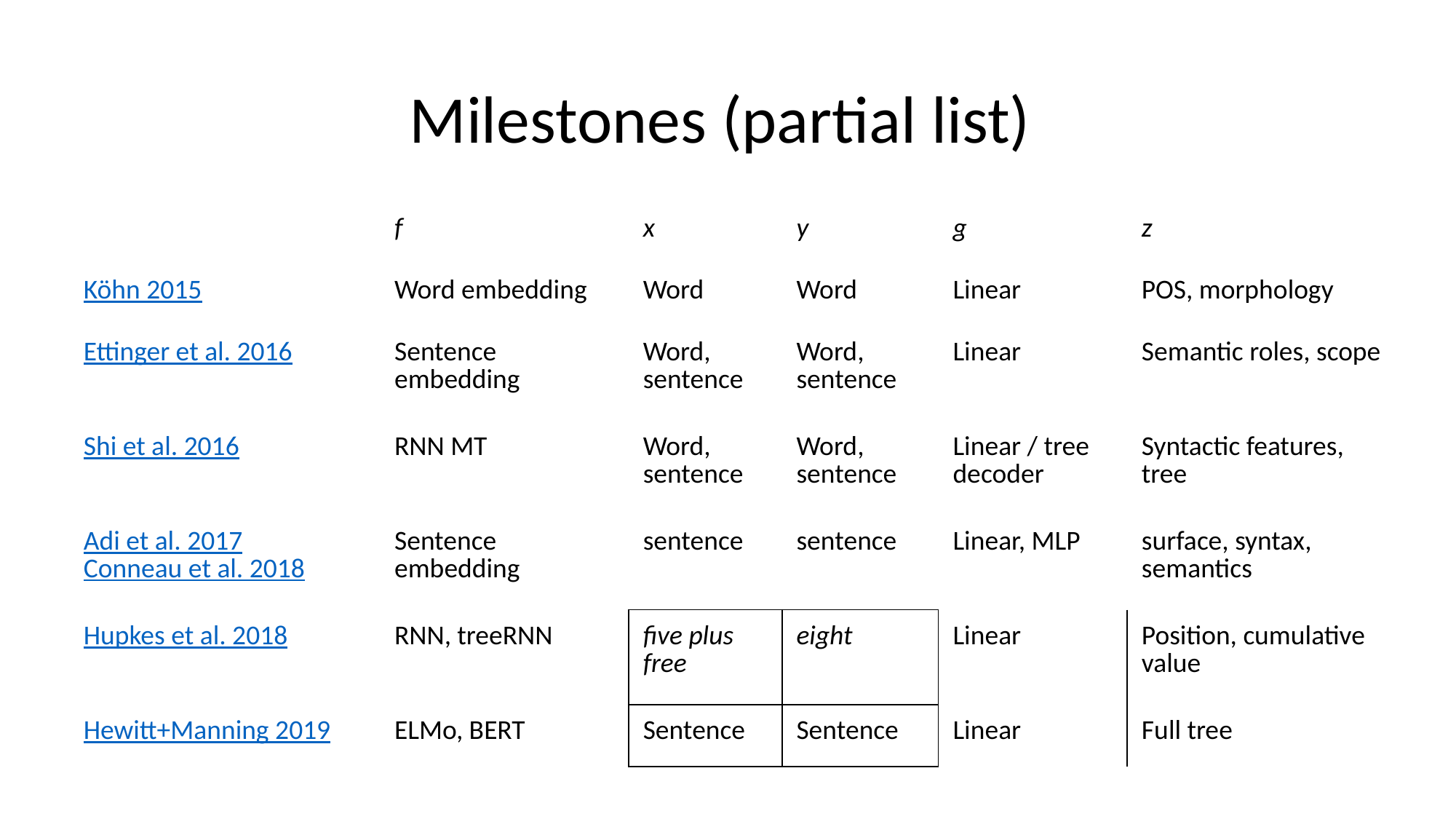

# Milestones (partial list)
|  | f | x | y | g | z |
| --- | --- | --- | --- | --- | --- |
| Köhn 2015 | Word embedding | Word | Word | Linear | POS, morphology |
| Ettinger et al. 2016 | Sentence embedding | Word, sentence | Word, sentence | Linear | Semantic roles, scope |
| Shi et al. 2016 | RNN MT | Word, sentence | Word, sentence | Linear / tree decoder | Syntactic features, tree |
| Adi et al. 2017 Conneau et al. 2018 | Sentence embedding | sentence | sentence | Linear, MLP | surface, syntax, semantics |
| Hupkes et al. 2018 | RNN, treeRNN | five plus free | eight | Linear | Position, cumulative value |
| Hewitt+Manning 2019 | ELMo, BERT | Sentence | Sentence | Linear | Full tree |